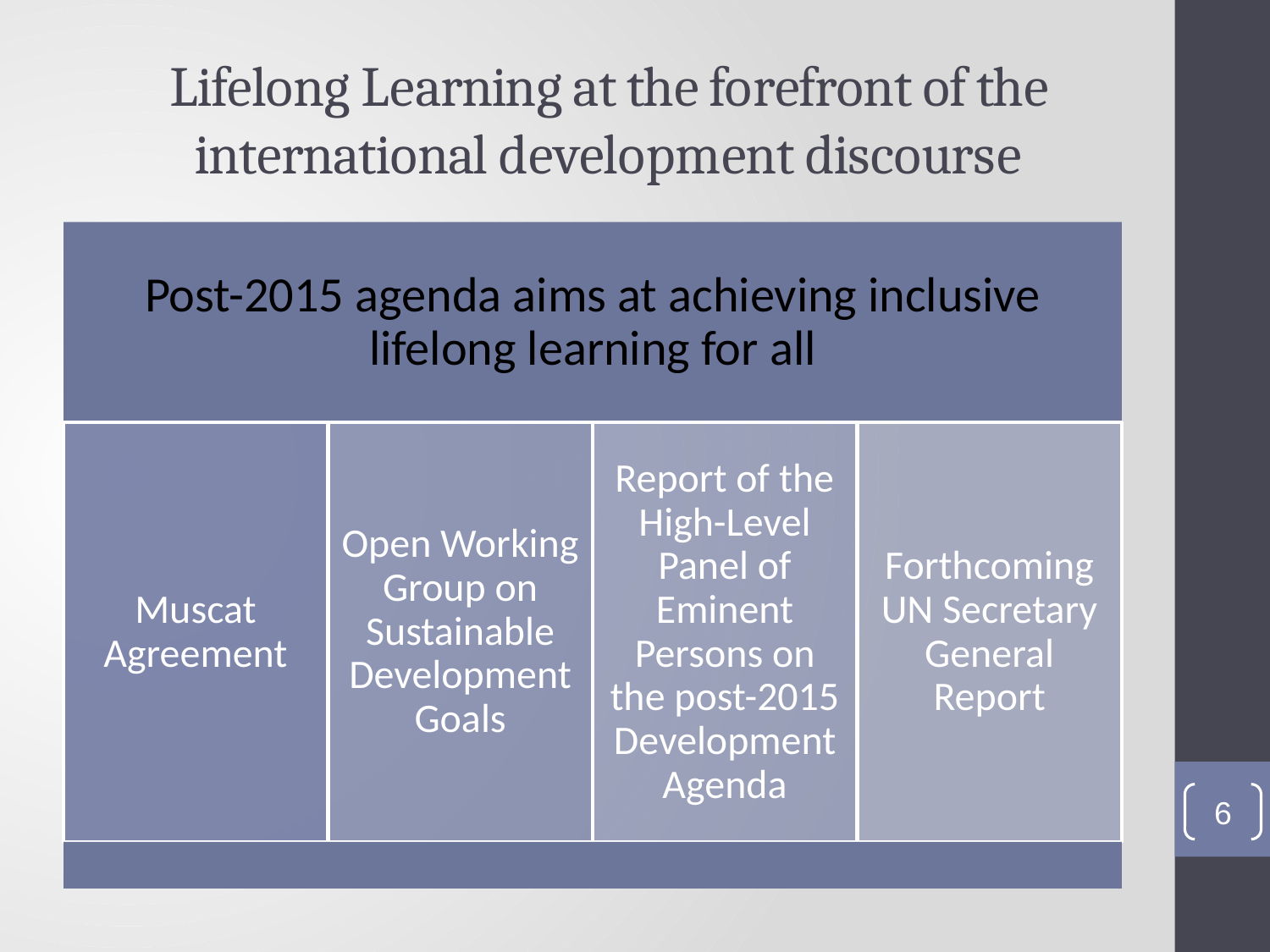

# Lifelong Learning at the forefront of the international development discourse
Post-2015 agenda aims at achieving inclusive lifelong learning for all
Muscat Agreement
Open Working Group on Sustainable Development Goals
Report of the High-Level Panel of Eminent Persons on the post-2015 Development Agenda
Forthcoming UN Secretary General Report
6